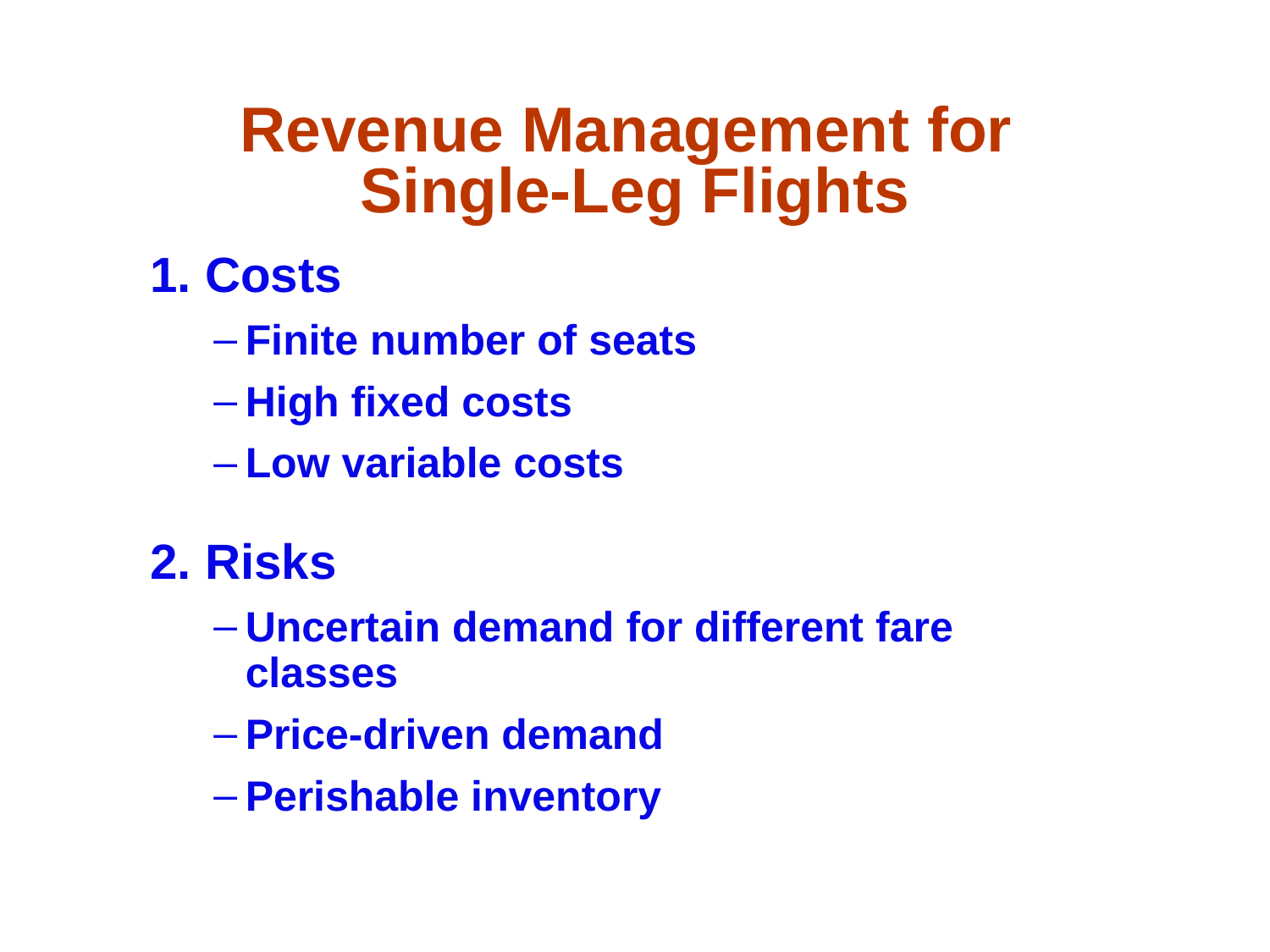

# Revenue Management for  Single-Leg Flights
1. Costs
Finite number of seats
High fixed costs
Low variable costs

2. Risks
Uncertain demand for different fare classes
Price-driven demand
Perishable inventory
Basics of RM in Airlines